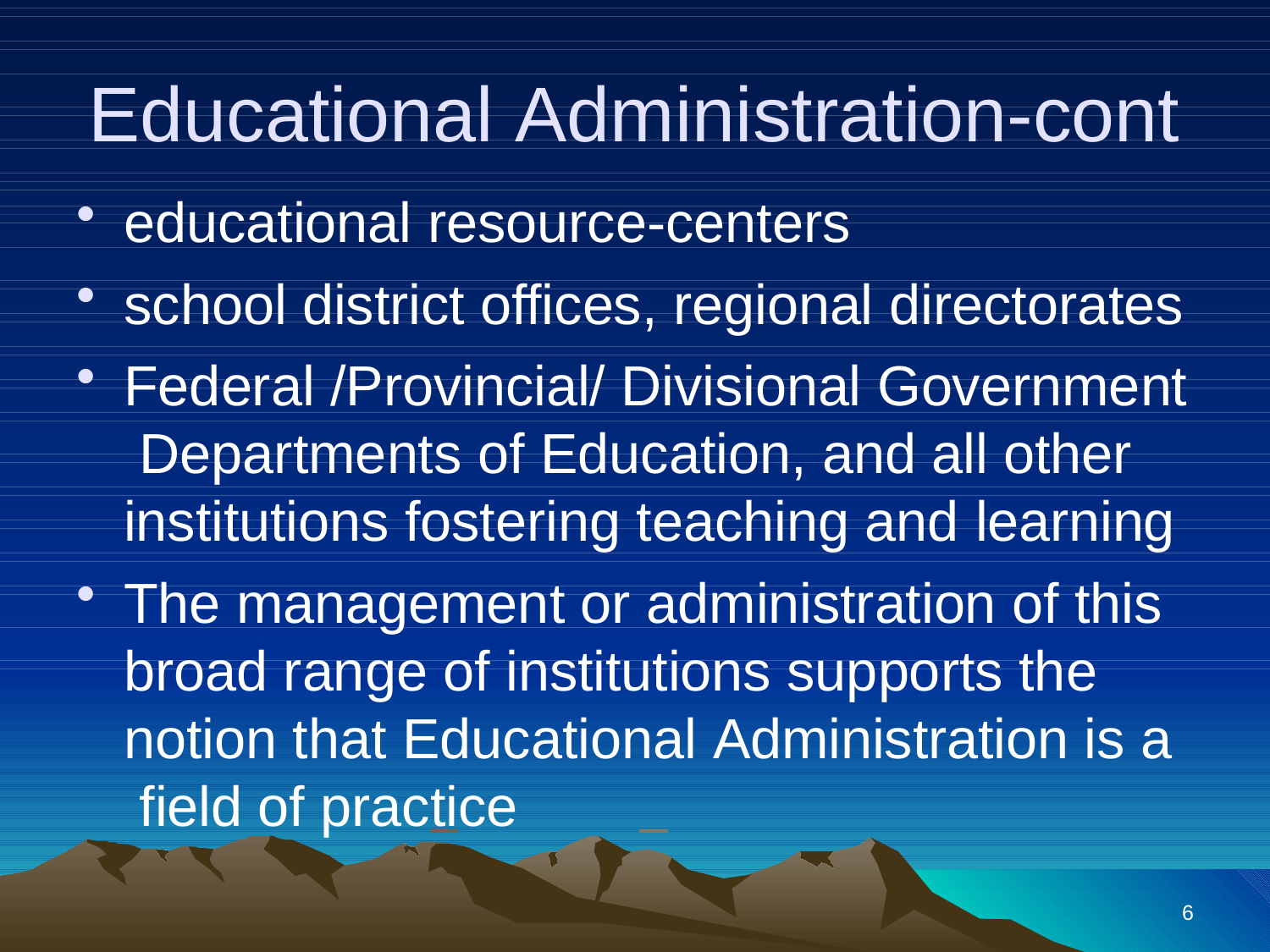

# Educational Administration-cont
educational resource-centers
school district offices, regional directorates
Federal /Provincial/ Divisional Government  Departments of Education, and all other  institutions fostering teaching and learning
The management or administration of this  broad range of institutions supports the  notion that Educational Administration is a  field of practice

6